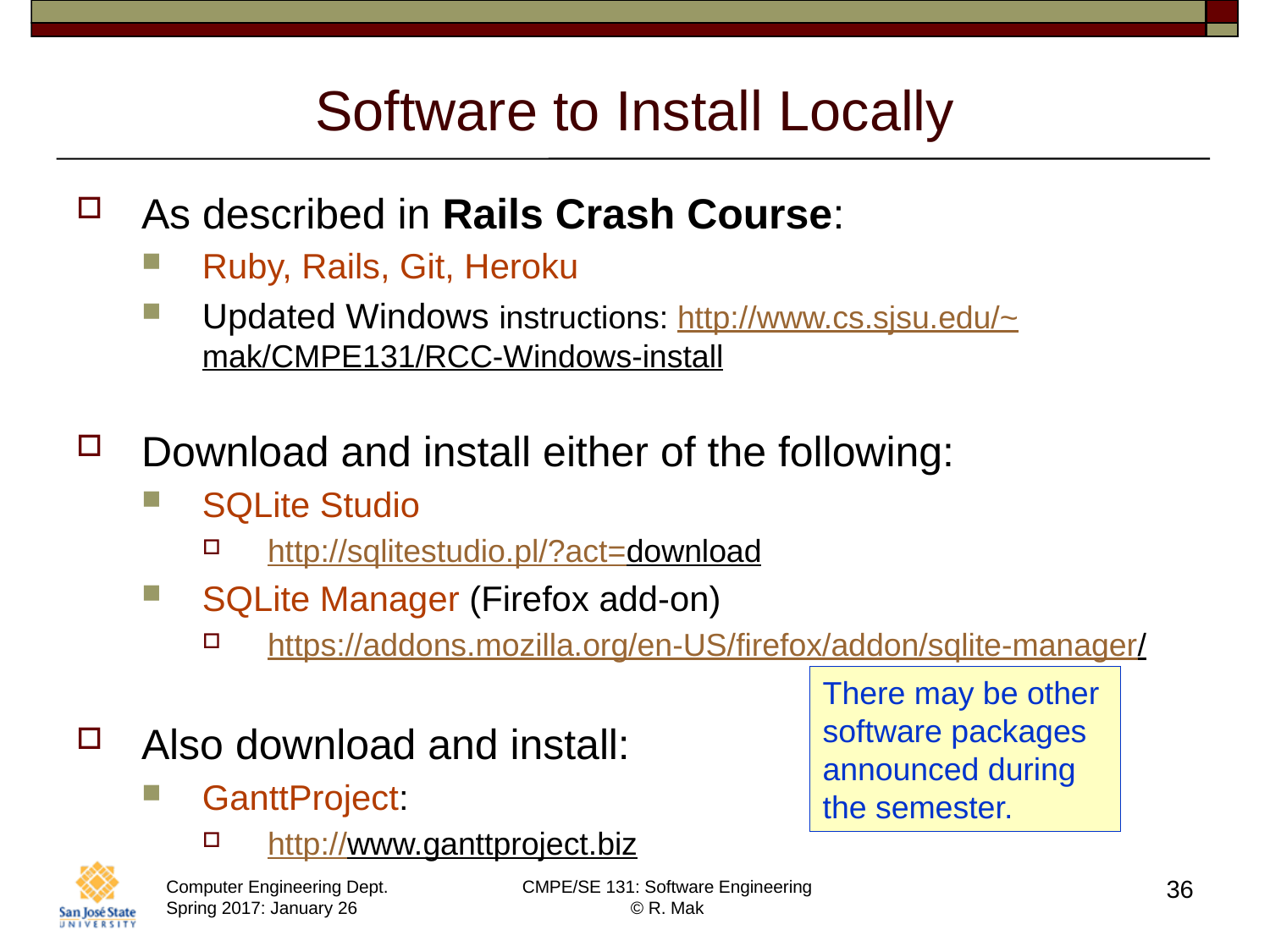

# Software to Install Locally
As described in Rails Crash Course:
Ruby, Rails, Git, Heroku
Updated Windows instructions: http://www.cs.sjsu.edu/~mak/CMPE131/RCC-Windows-install

Download and install either of the following:
SQLite Studio
http://sqlitestudio.pl/?act=download
SQLite Manager (Firefox add-on)
https://addons.mozilla.org/en-US/firefox/addon/sqlite-manager/

Also download and install:
GanttProject:
http://www.ganttproject.biz
There may be other
software packages
announced during
the semester.
36